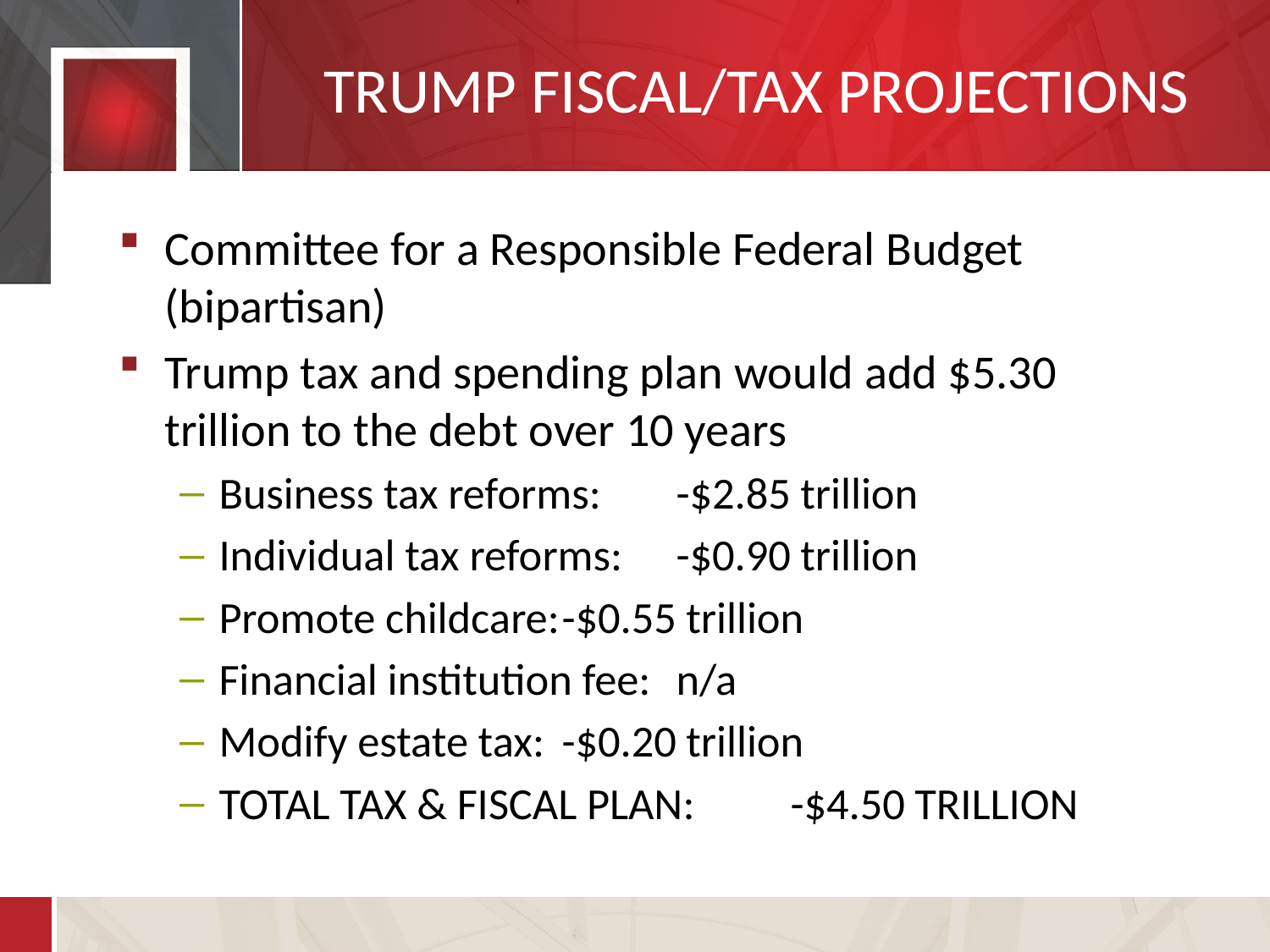

# TRUMP FISCAL/TAX PROJECTIONS
Committee for a Responsible Federal Budget (bipartisan)
Trump tax and spending plan would add $5.30 trillion to the debt over 10 years
Business tax reforms:		-$2.85 trillion
Individual tax reforms:	-$0.90 trillion
Promote childcare:		-$0.55 trillion
Financial institution fee:	n/a
Modify estate tax:		-$0.20 trillion
TOTAL TAX & FISCAL PLAN:	-$4.50 TRILLION